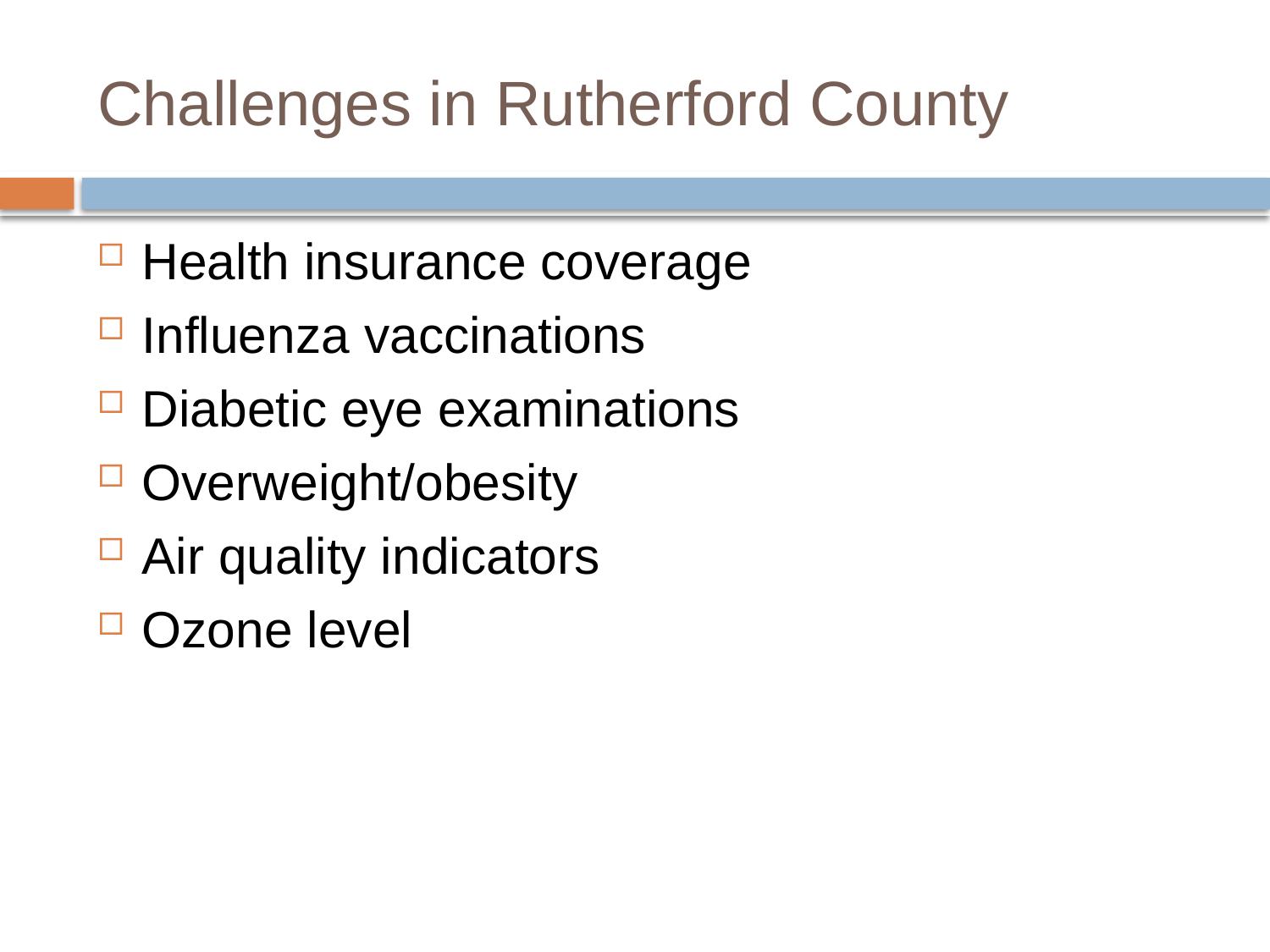

# Challenges in Rutherford County
Health insurance coverage
Influenza vaccinations
Diabetic eye examinations
Overweight/obesity
Air quality indicators
Ozone level